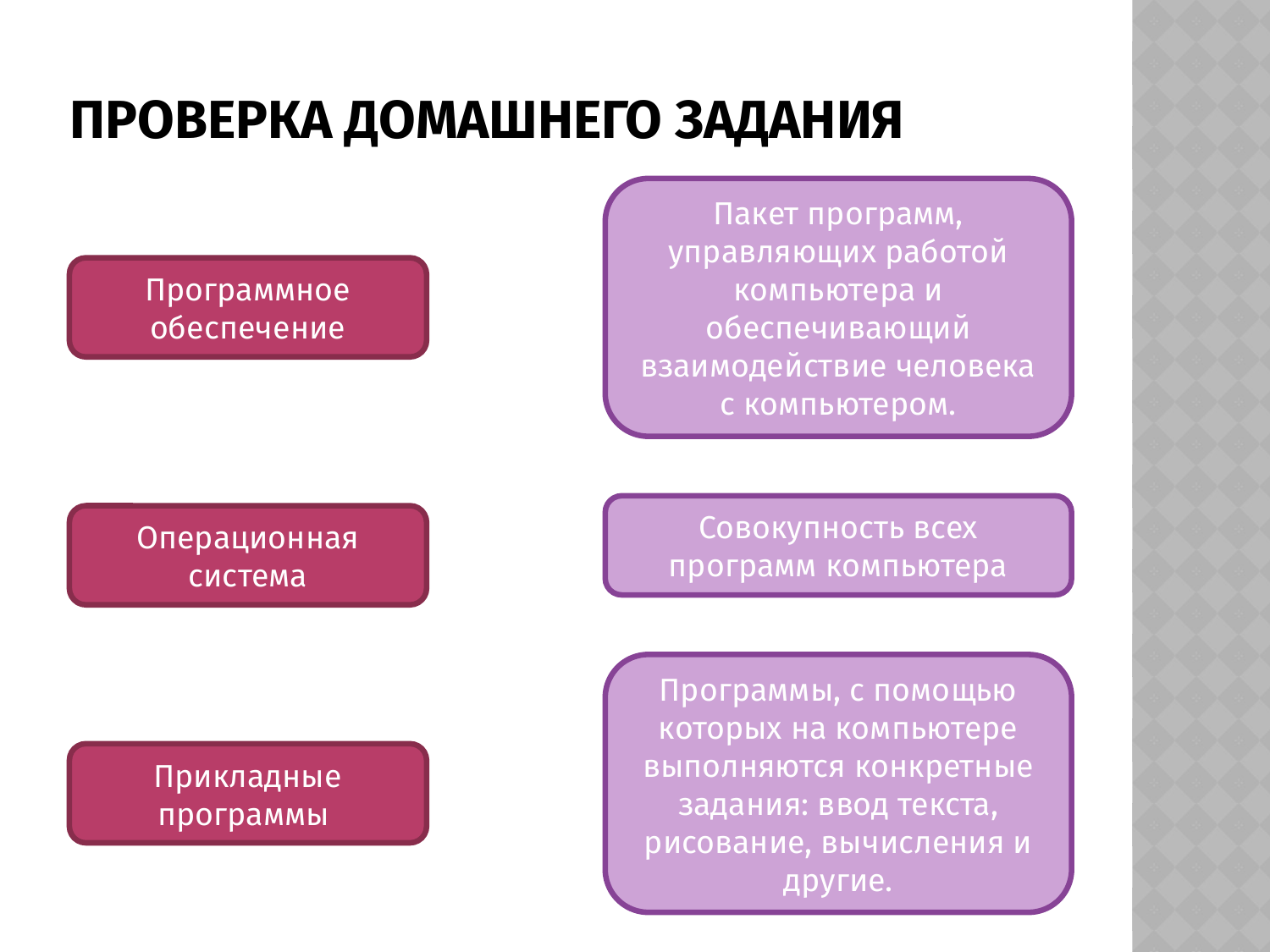

# Проверка домашнего задания
Пакет программ, управляющих работой компьютера и обеспечивающий взаимодействие человека с компьютером.
Программное обеспечение
Совокупность всех программ компьютера
Операционная система
Программы, с помощью которых на компьютере выполняются конкретные задания: ввод текста, рисование, вычисления и другие.
Прикладные программы